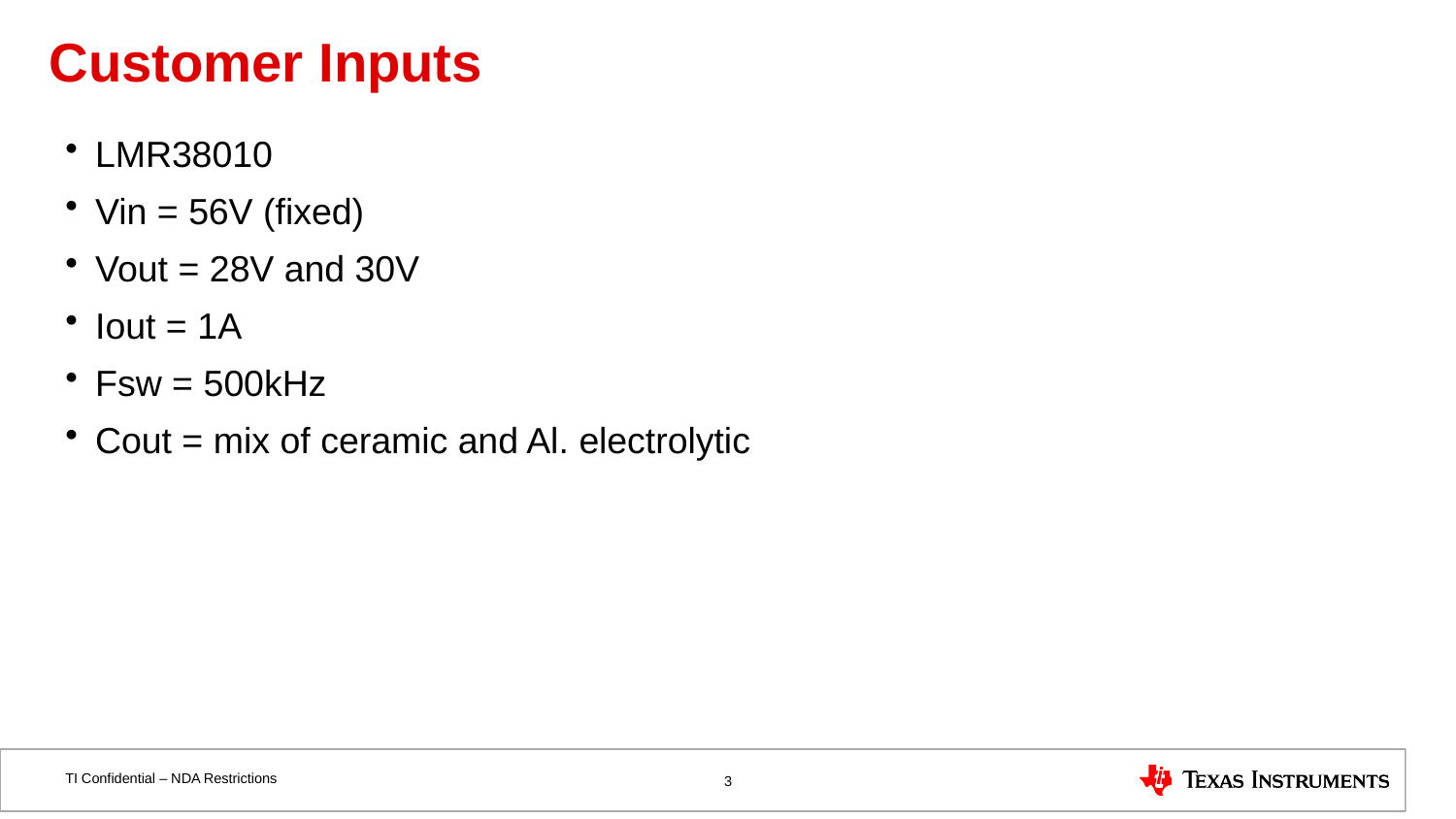

# Customer Inputs
LMR38010
Vin = 56V (fixed)
Vout = 28V and 30V
Iout = 1A
Fsw = 500kHz
Cout = mix of ceramic and Al. electrolytic